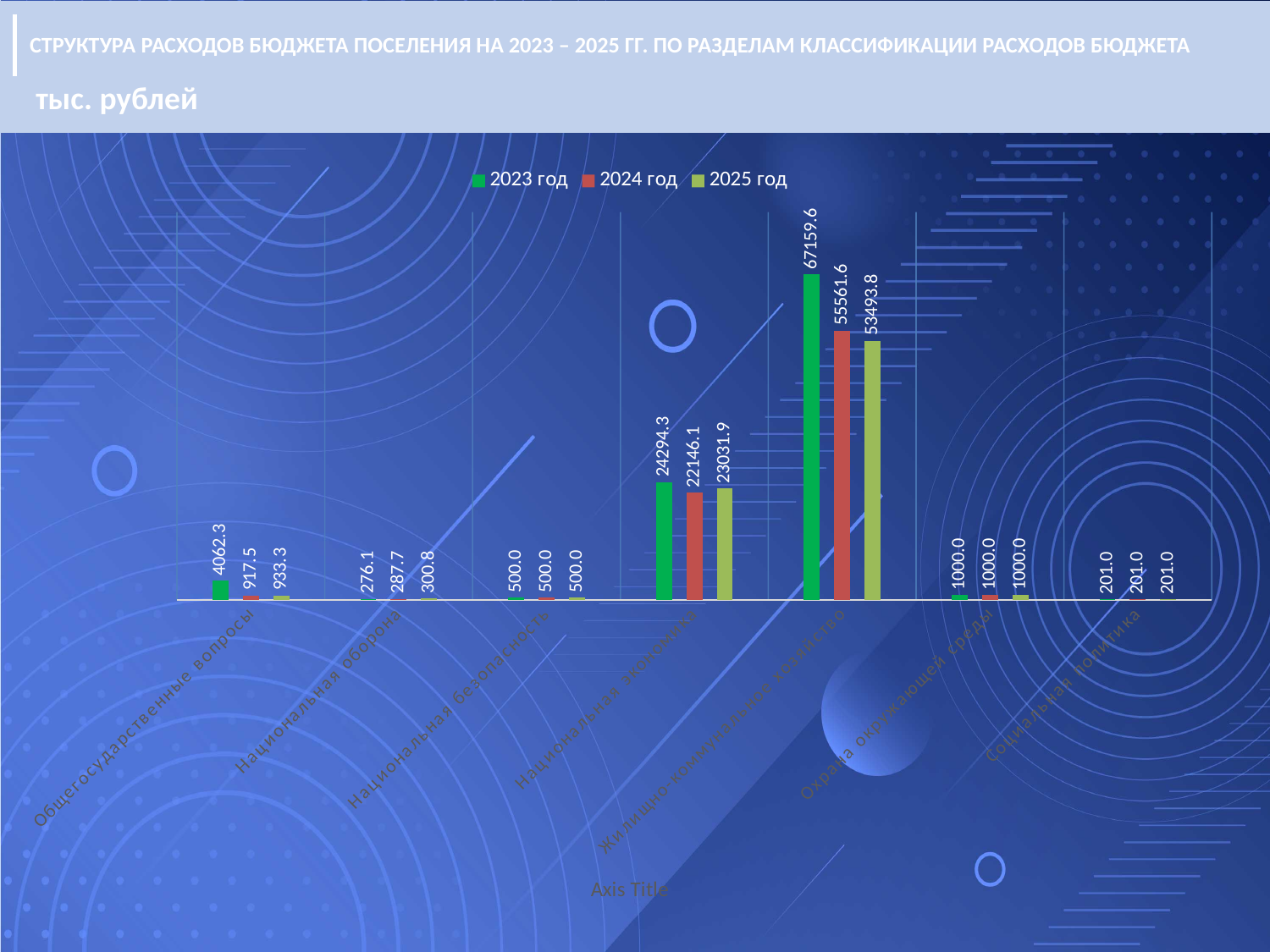

СТРУКТУРА РАСХОДОВ БЮДЖЕТА ПОСЕЛЕНИЯ НА 2023 – 2025 ГГ. ПО РАЗДЕЛАМ КЛАССИФИКАЦИИ РАСХОДОВ БЮДЖЕТА
тыс. рублей

### Chart

| Category | 2023 год | 2024 год | 2025 год |
|---|---|---|---|
| Общегосударственные вопросы | 4062.3 | 917.5 | 933.3 |
| Национальная оборона | 276.1 | 287.7 | 300.8 |
| Национальная безопасность | 500.0 | 500.0 | 500.0 |
| Национальная экономика | 24294.3 | 22146.1 | 23031.9 |
| Жилищно-коммунальное хозяйство | 67159.6 | 55561.6 | 53493.8 |
| Охрана окружающей среды | 1000.0 | 1000.0 | 1000.0 |
| Социальная политика | 201.0 | 201.0 | 201.0 |